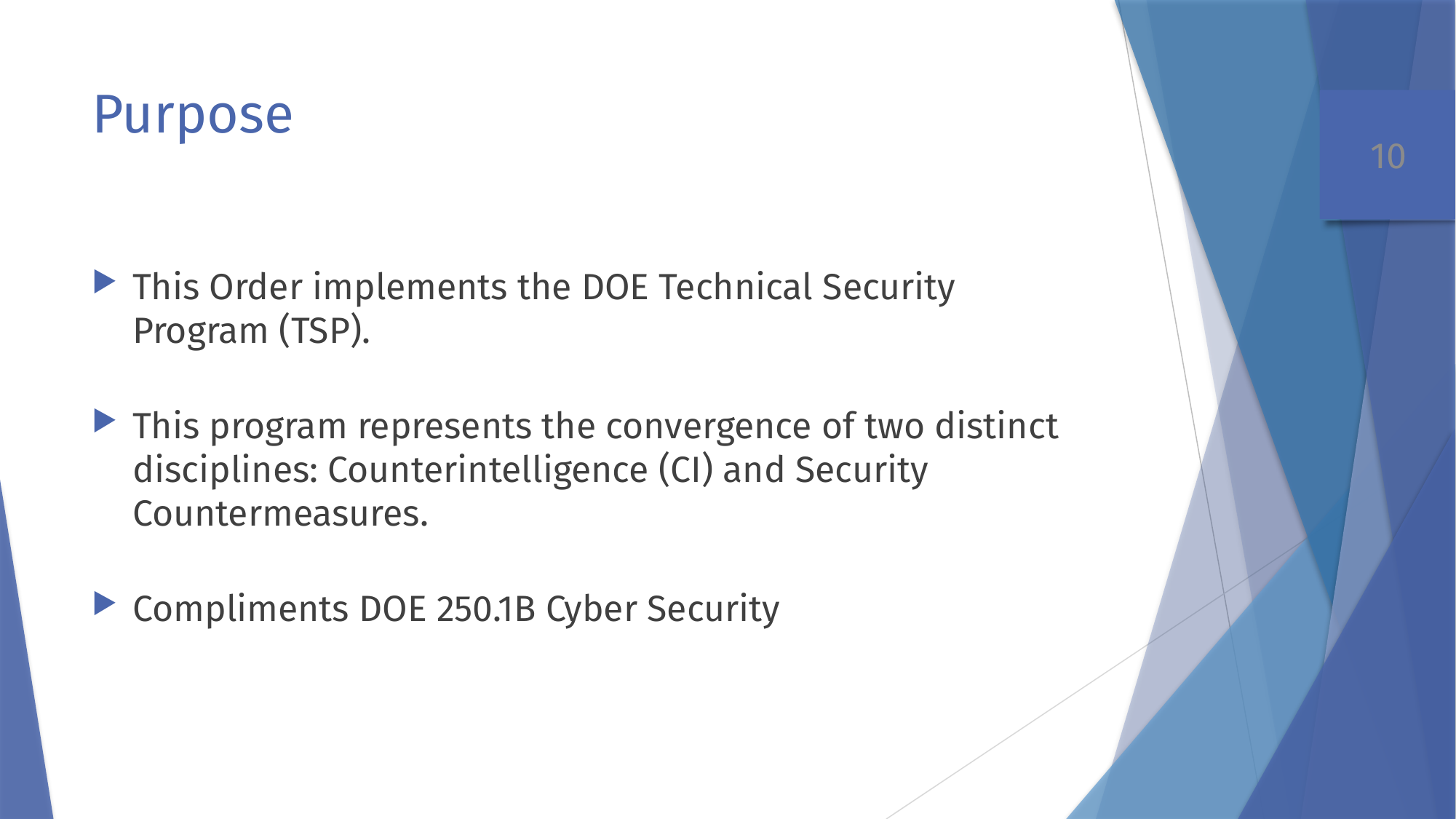

# Purpose
This Order implements the DOE Technical Security Program (TSP).
This program represents the convergence of two distinct disciplines: Counterintelligence (CI) and Security Countermeasures.
Compliments DOE 250.1B Cyber Security